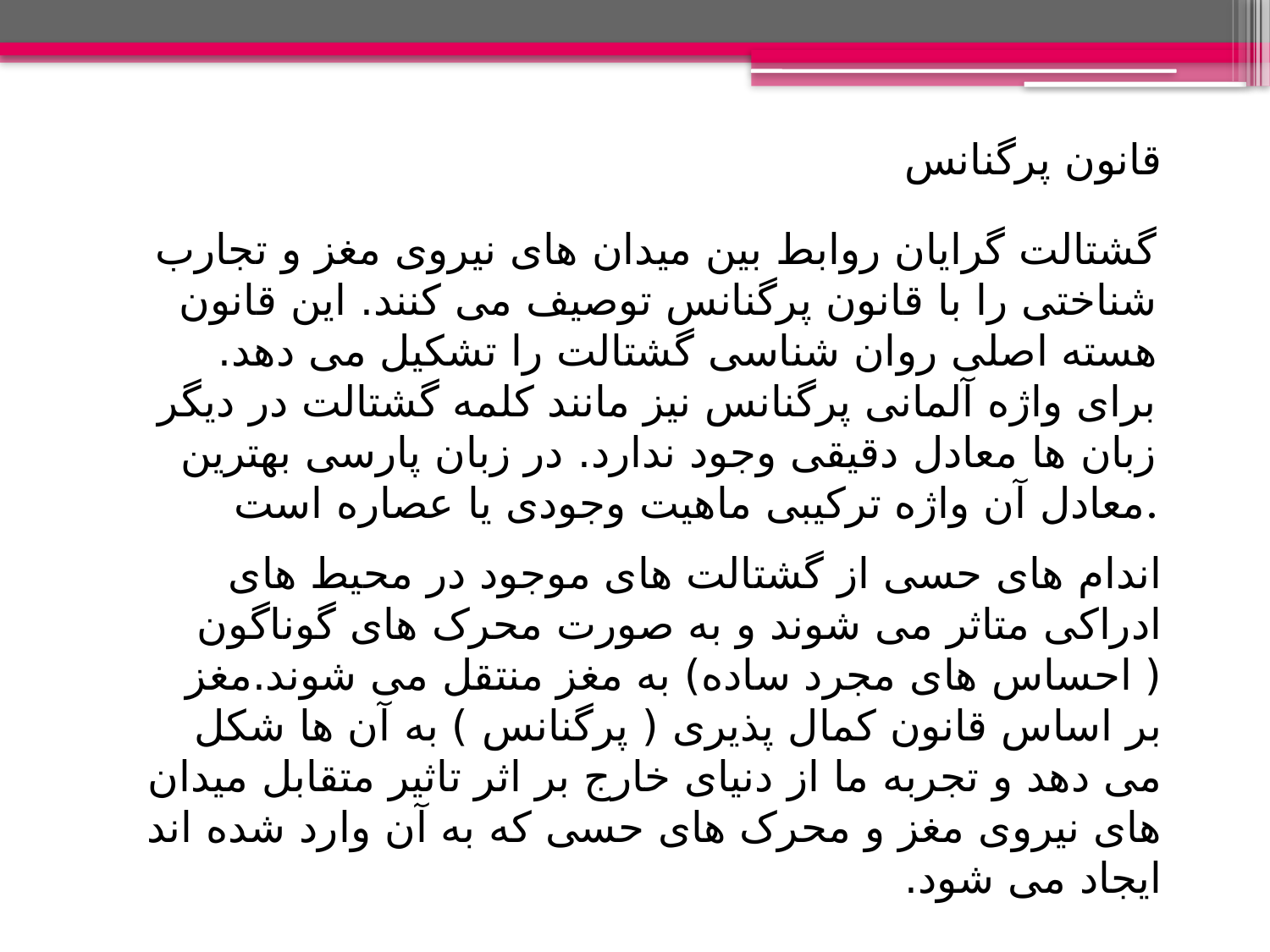

قانون پرگنانس
گشتالت گرایان روابط بین میدان های نیروی مغز و تجارب شناختی را با قانون پرگنانس توصیف می کنند. این قانون هسته اصلی روان شناسی گشتالت را تشکیل می دهد. برای واژه آلمانی پرگنانس نیز مانند کلمه گشتالت در دیگر زبان ها معادل دقیقی وجود ندارد. در زبان پارسی بهترین معادل آن واژه ترکیبی ماهیت وجودی یا عصاره است.
اندام های حسی از گشتالت های موجود در محیط های ادراکی متاثر می شوند و به صورت محرک های گوناگون ( احساس های مجرد ساده) به مغز منتقل می شوند.مغز بر اساس قانون کمال پذیری ( پرگنانس ) به آن ها شکل می دهد و تجربه ما از دنیای خارج بر اثر تاثیر متقابل میدان های نیروی مغز و محرک های حسی که به آن وارد شده اند ایجاد می شود.